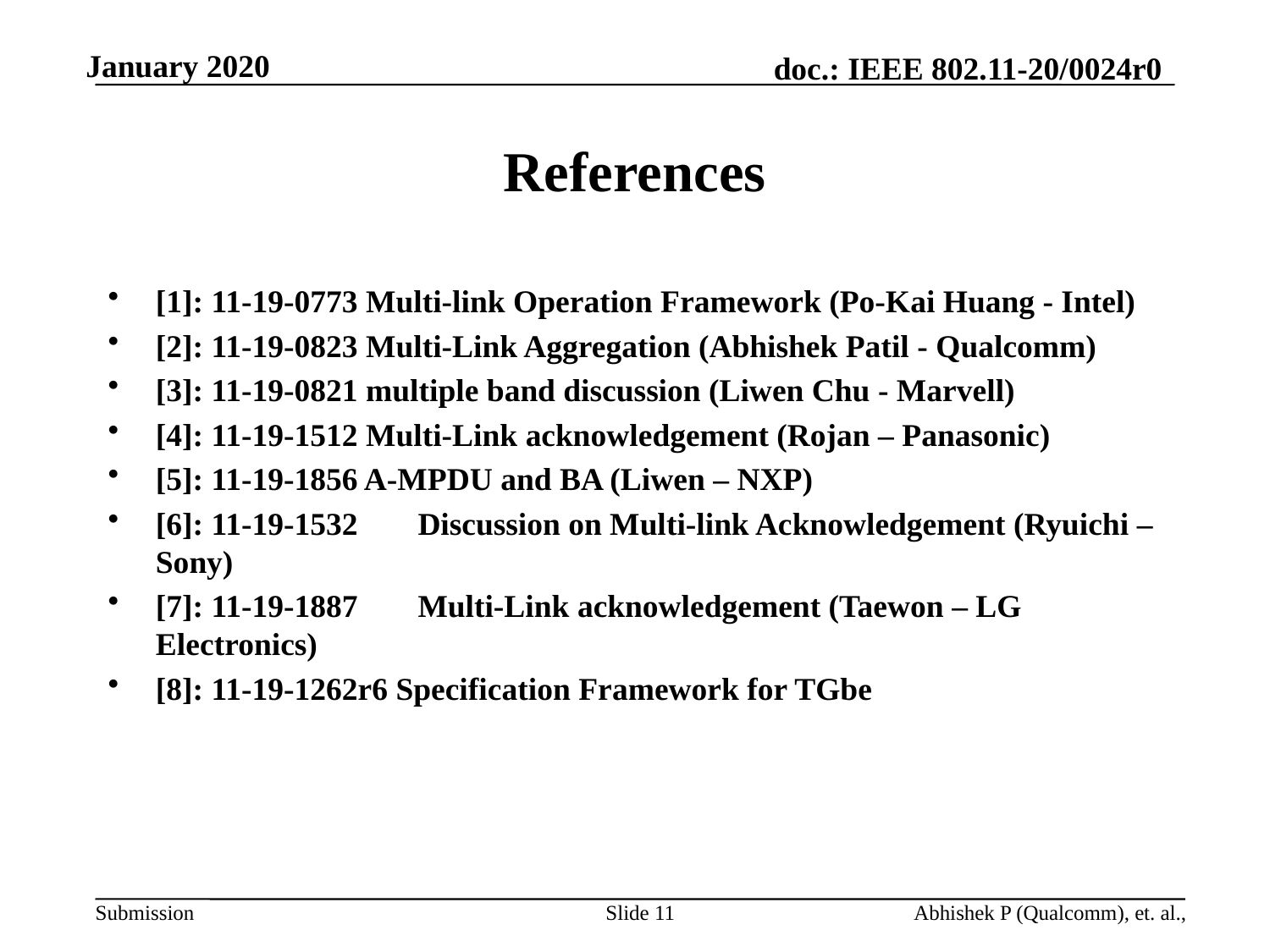

# References
[1]: 11-19-0773 Multi-link Operation Framework (Po-Kai Huang - Intel)
[2]: 11-19-0823 Multi-Link Aggregation (Abhishek Patil - Qualcomm)
[3]: 11-19-0821 multiple band discussion (Liwen Chu - Marvell)
[4]: 11-19-1512 Multi-Link acknowledgement (Rojan – Panasonic)
[5]: 11-19-1856 A-MPDU and BA (Liwen – NXP)
[6]: 11-19-1532	 Discussion on Multi-link Acknowledgement (Ryuichi – Sony)
[7]: 11-19-1887	 Multi-Link acknowledgement (Taewon – LG Electronics)
[8]: 11-19-1262r6 Specification Framework for TGbe

Slide 11
Abhishek P (Qualcomm), et. al.,